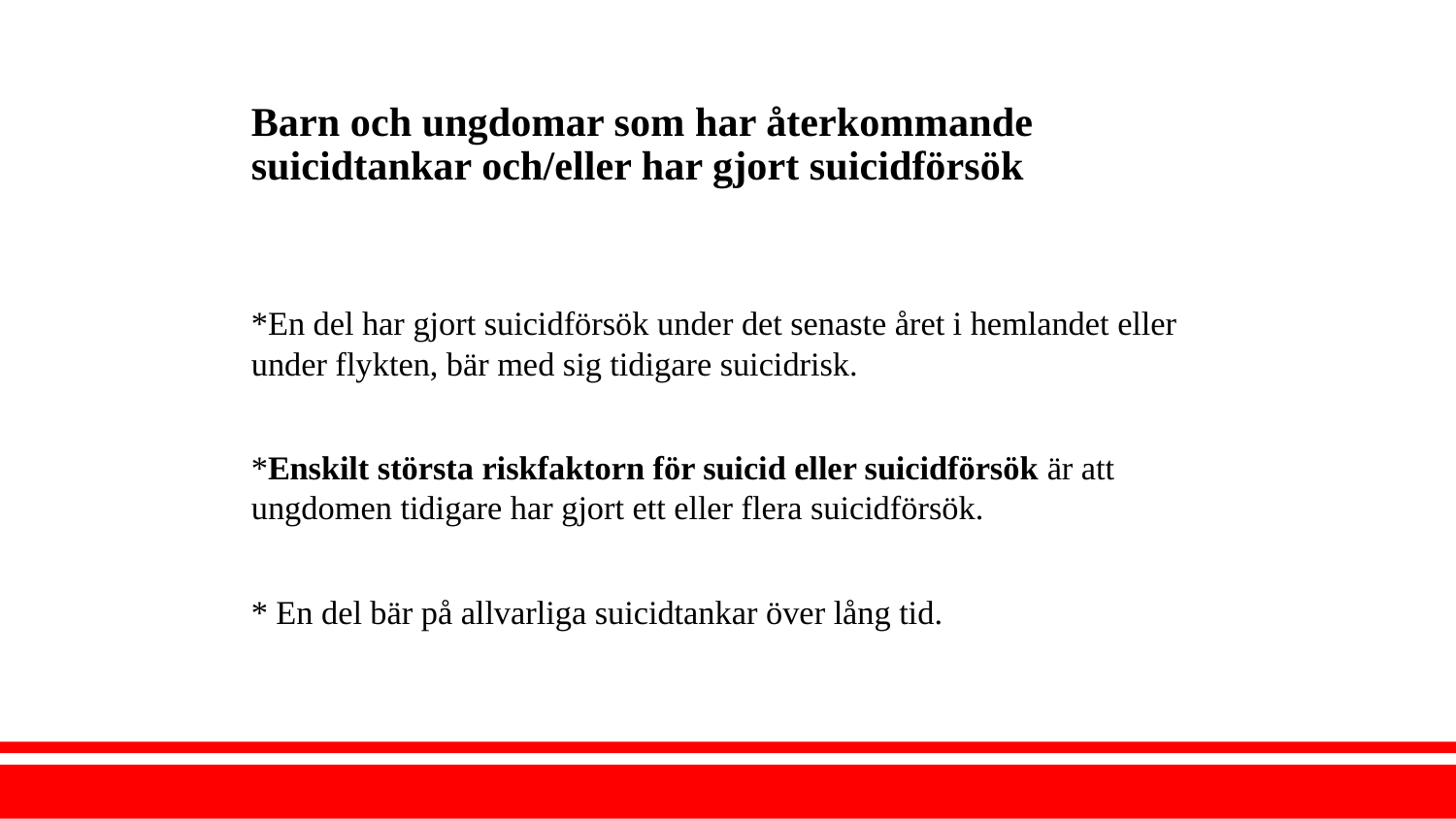

# Barn och ungdomar som har återkommande suicidtankar och/eller har gjort suicidförsök

*En del har gjort suicidförsök under det senaste året i hemlandet eller under flykten, bär med sig tidigare suicidrisk.

*Enskilt största riskfaktorn för suicid eller suicidförsök är att ungdomen tidigare har gjort ett eller flera suicidförsök.

* En del bär på allvarliga suicidtankar över lång tid.